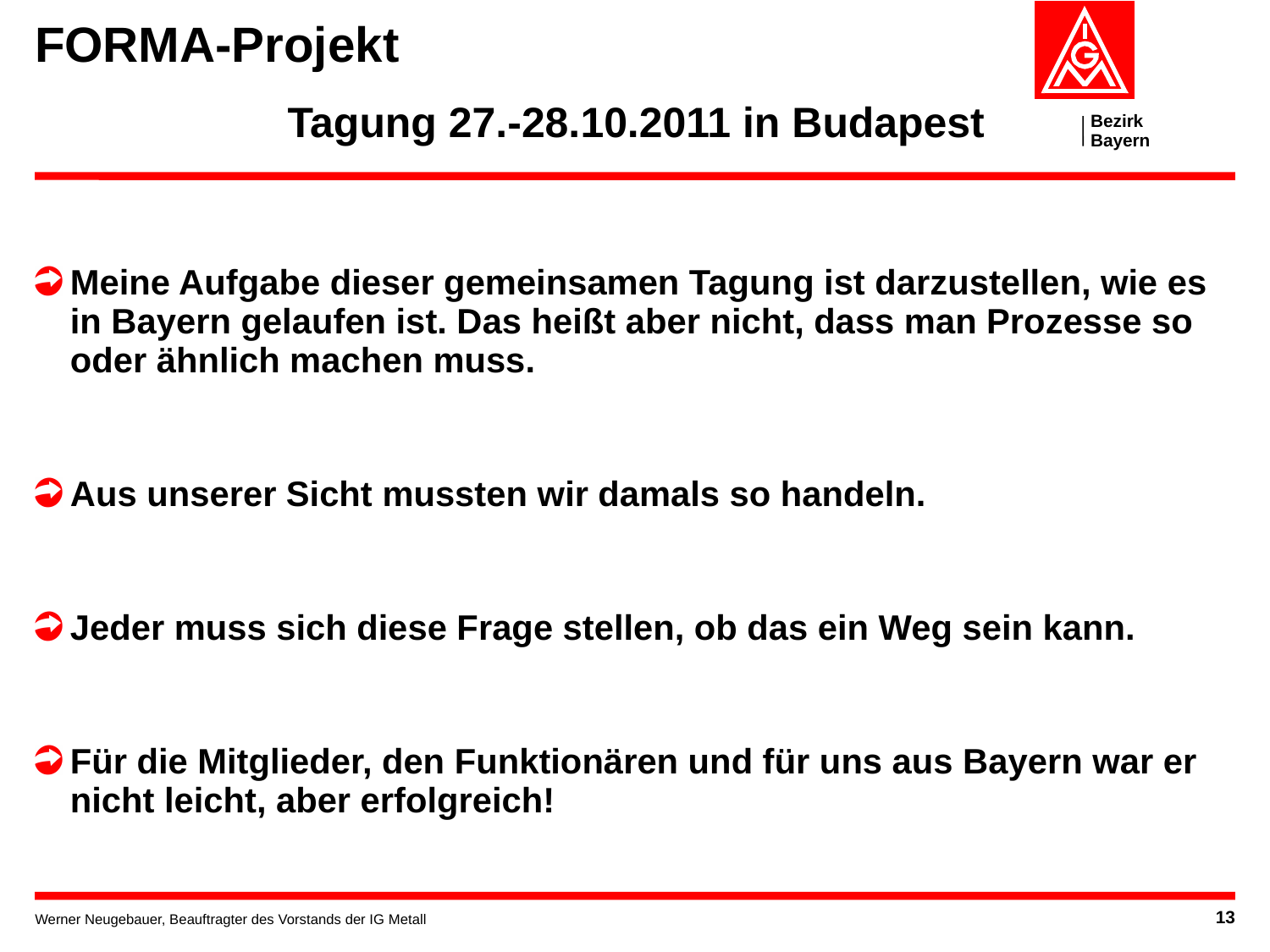

# FORMA-Projekt
Tagung 27.-28.10.2011 in Budapest

Meine Aufgabe dieser gemeinsamen Tagung ist darzustellen, wie es in Bayern gelaufen ist. Das heißt aber nicht, dass man Prozesse so oder ähnlich machen muss.

Aus unserer Sicht mussten wir damals so handeln.

Jeder muss sich diese Frage stellen, ob das ein Weg sein kann.

Für die Mitglieder, den Funktionären und für uns aus Bayern war er nicht leicht, aber erfolgreich!
13